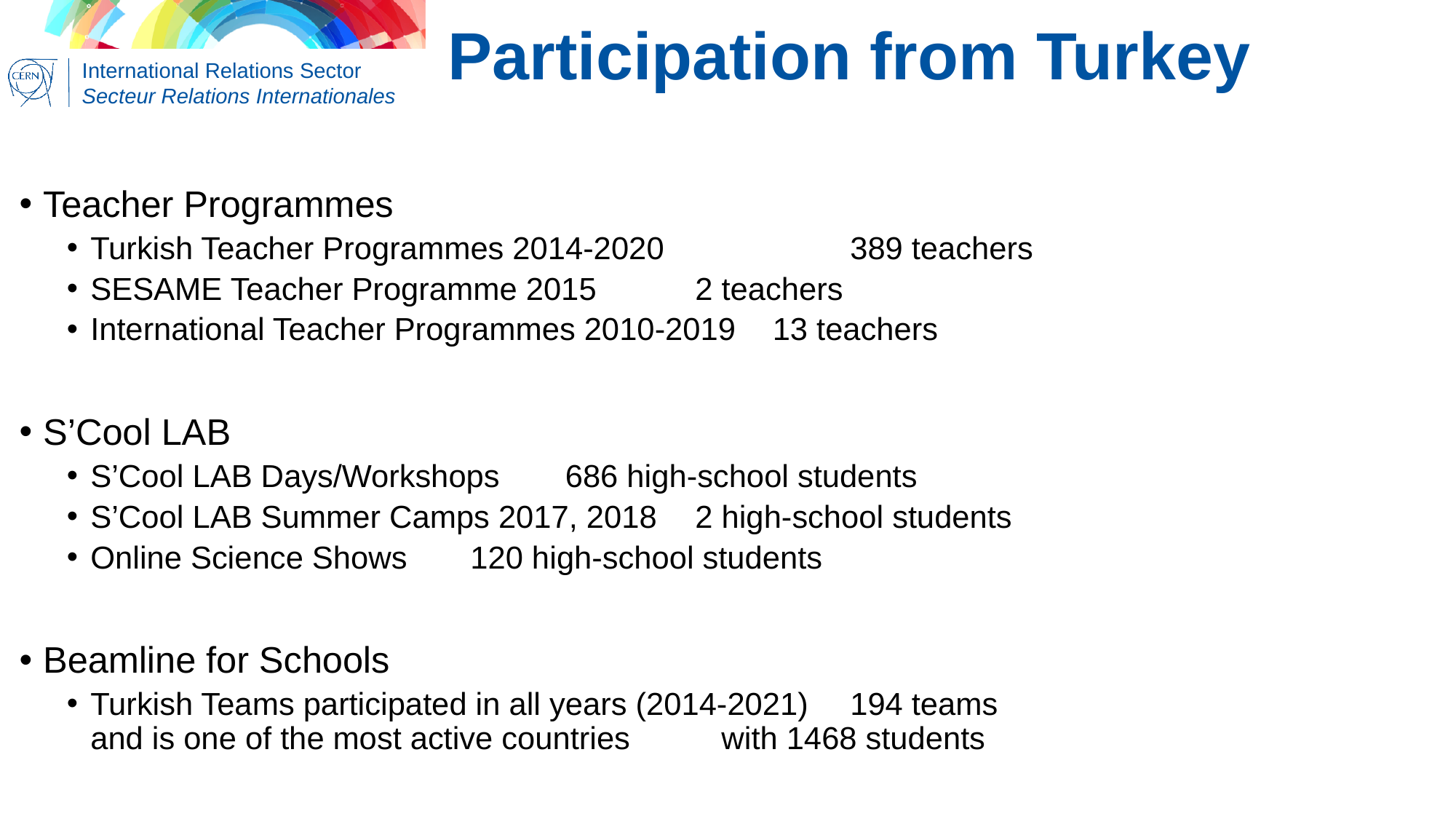

# Participation from Turkey

Teacher Programmes
Turkish Teacher Programmes 2014-2020	 		389 teachers
SESAME Teacher Programme 2015				    2 teachers
International Teacher Programmes 2010-2019		  13 teachers

S’Cool LAB
S’Cool LAB Days/Workshops					686 high-school students
S’Cool LAB Summer Camps 2017, 2018			    2 high-school students
Online Science Shows						120 high-school students

Beamline for Schools
Turkish Teams participated in all years (2014-2021)	194 teams
and is one of the most active countries			       with 1468 students